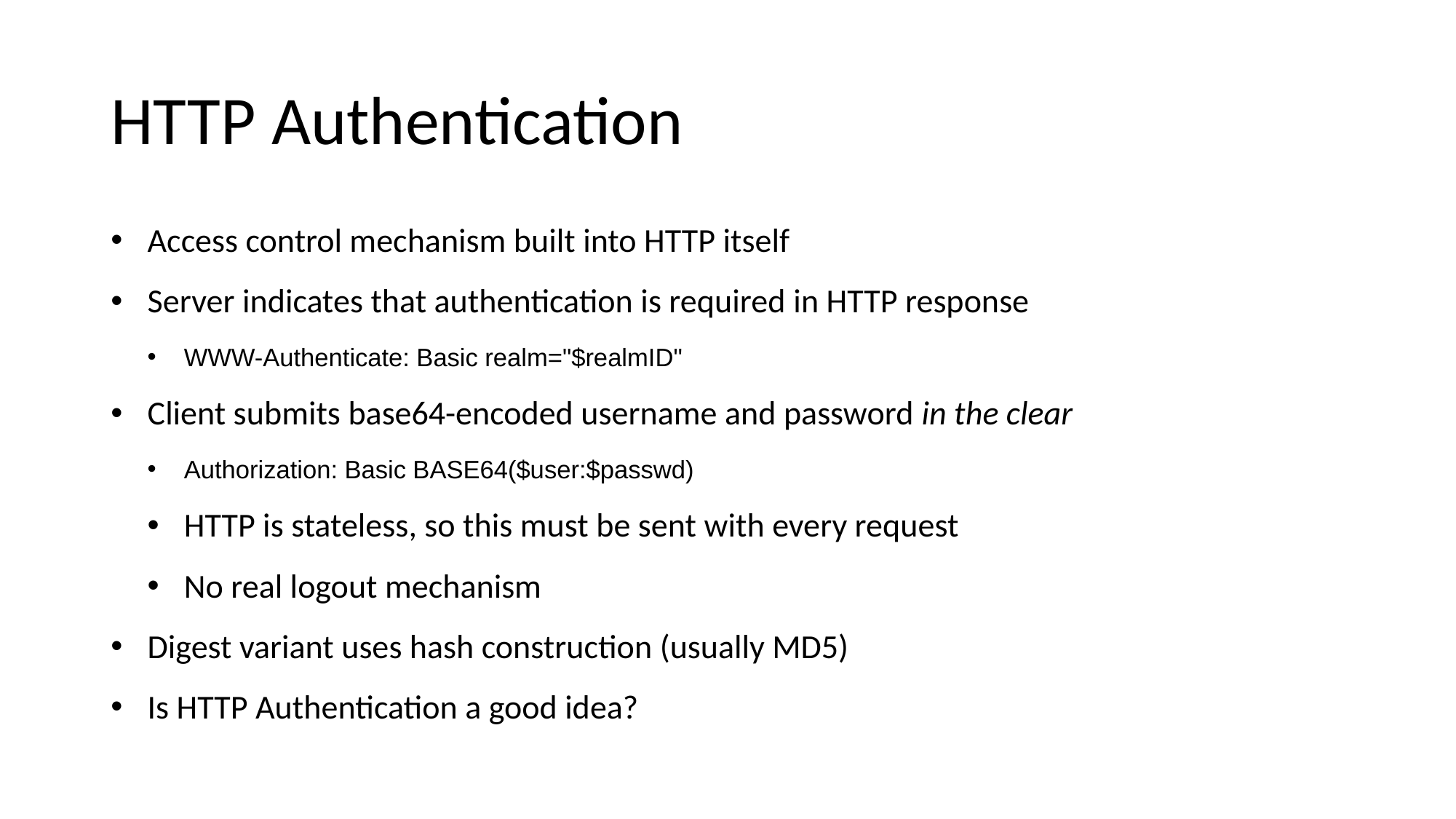

# HTTP Authentication
Access control mechanism built into HTTP itself
Server indicates that authentication is required in HTTP response
WWW-Authenticate: Basic realm="$realmID"
Client submits base64-encoded username and password in the clear
Authorization: Basic BASE64($user:$passwd)
HTTP is stateless, so this must be sent with every request
No real logout mechanism
Digest variant uses hash construction (usually MD5)
Is HTTP Authentication a good idea?